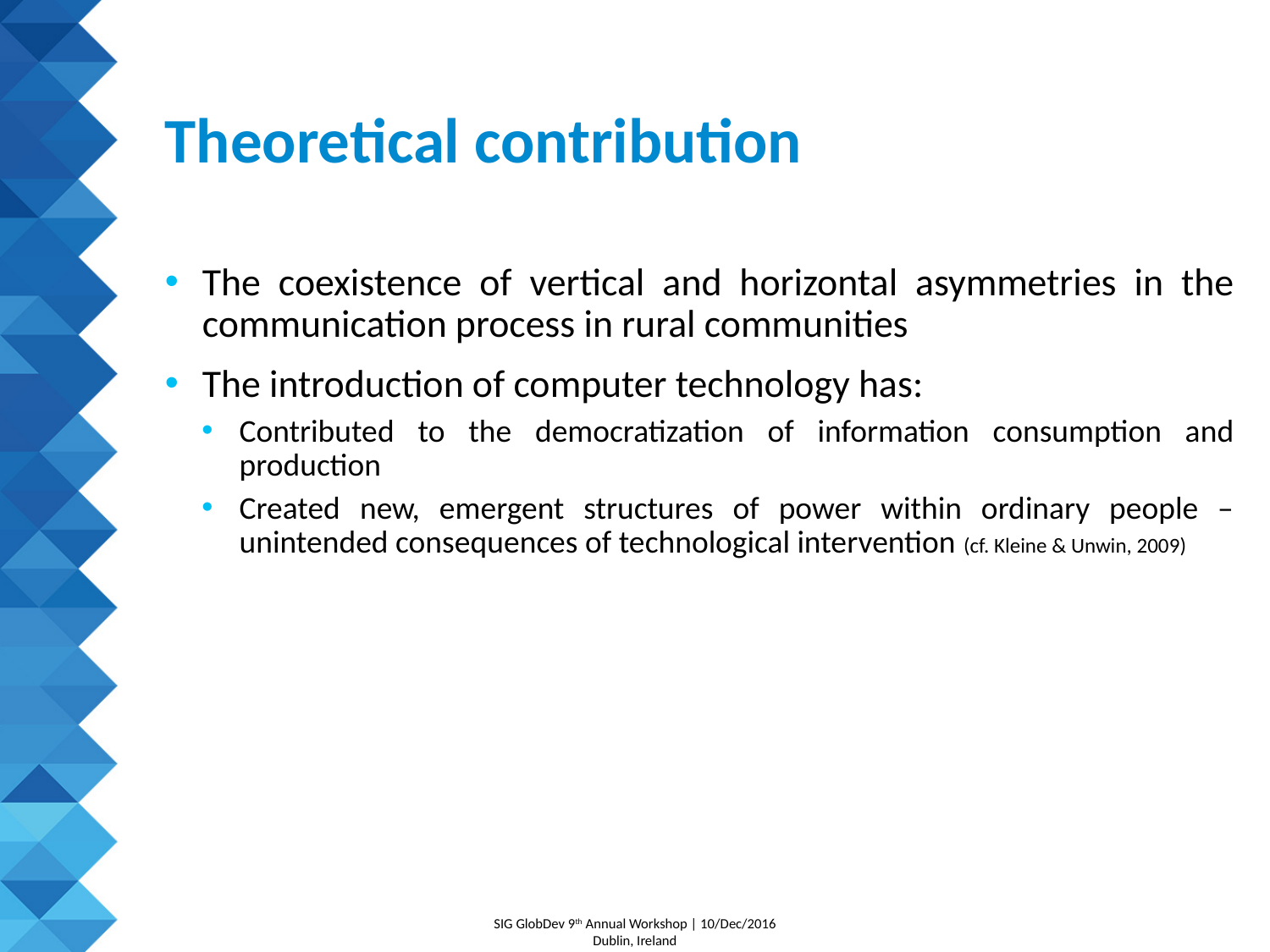

# Theoretical contribution
The coexistence of vertical and horizontal asymmetries in the communication process in rural communities
The introduction of computer technology has:
Contributed to the democratization of information consumption and production
Created new, emergent structures of power within ordinary people – unintended consequences of technological intervention (cf. Kleine & Unwin, 2009)

SIG GlobDev 9th Annual Workshop | 10/Dec/2016
Dublin, Ireland